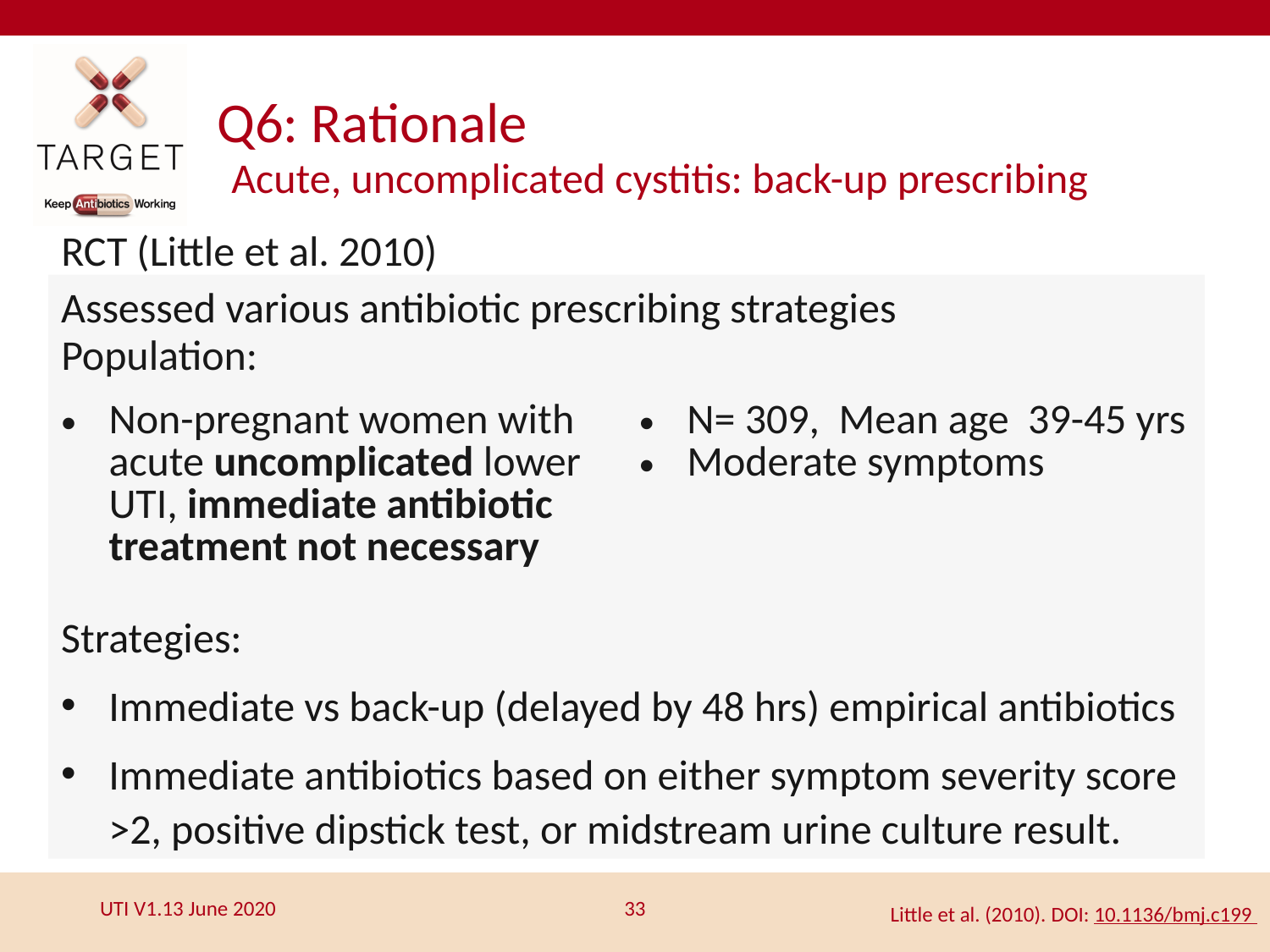

Q6: Rationale
Acute, uncomplicated cystitis: back-up prescribing
RCT (Little et al. 2010)

Assessed various antibiotic prescribing strategies
| Population: |  |
| --- | --- |
| Non-pregnant women with acute uncomplicated lower UTI, immediate antibiotic treatment not necessary | N= 309, Mean age 39-45 yrs Moderate symptoms |
Strategies:
Immediate vs back-up (delayed by 48 hrs) empirical antibiotics
Immediate antibiotics based on either symptom severity score >2, positive dipstick test, or midstream urine culture result.
Little et al. (2010). DOI: 10.1136/bmj.c199
33
UTI V1.13 June 2020